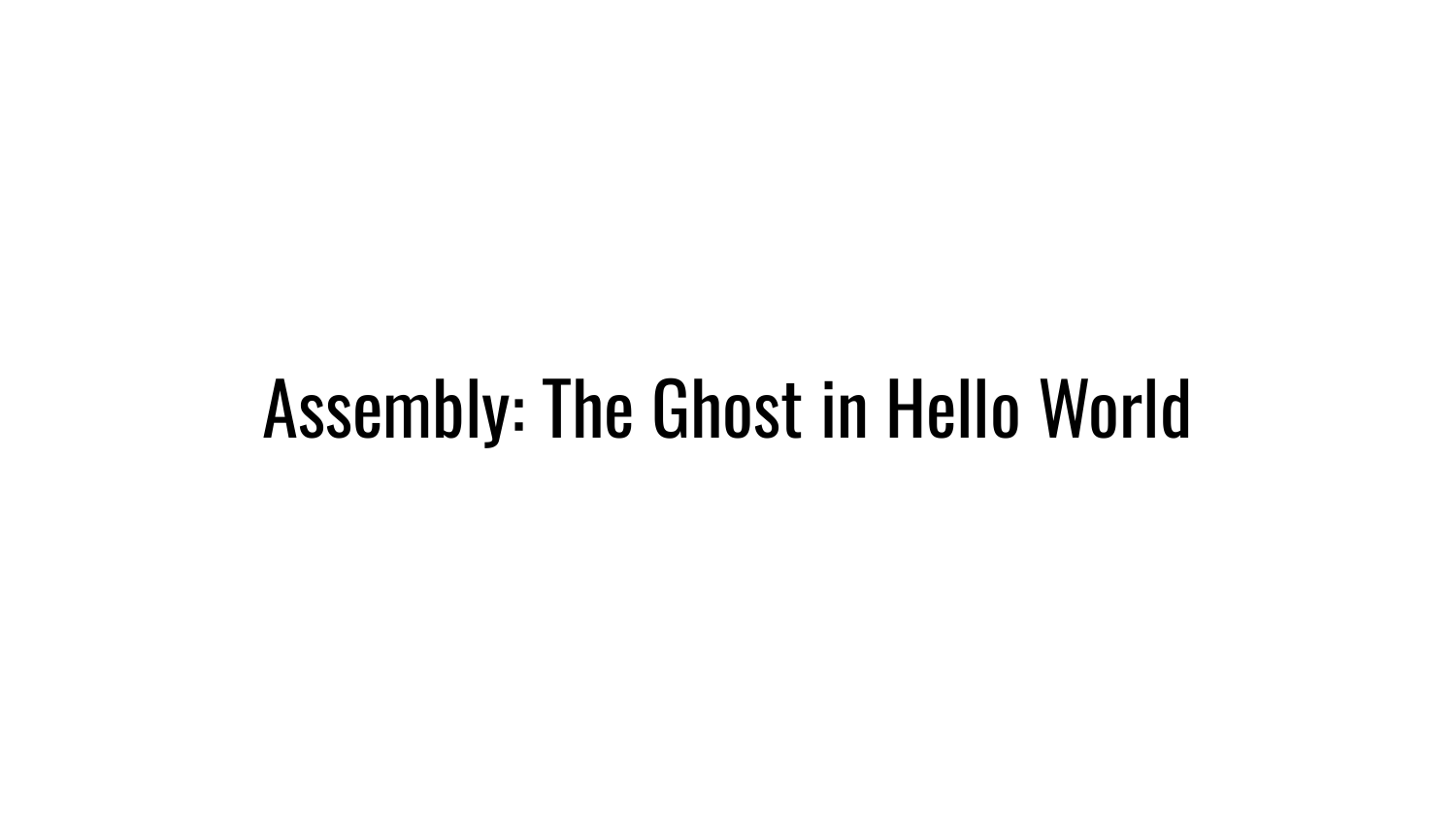

# Assembly: The Ghost in Hello World